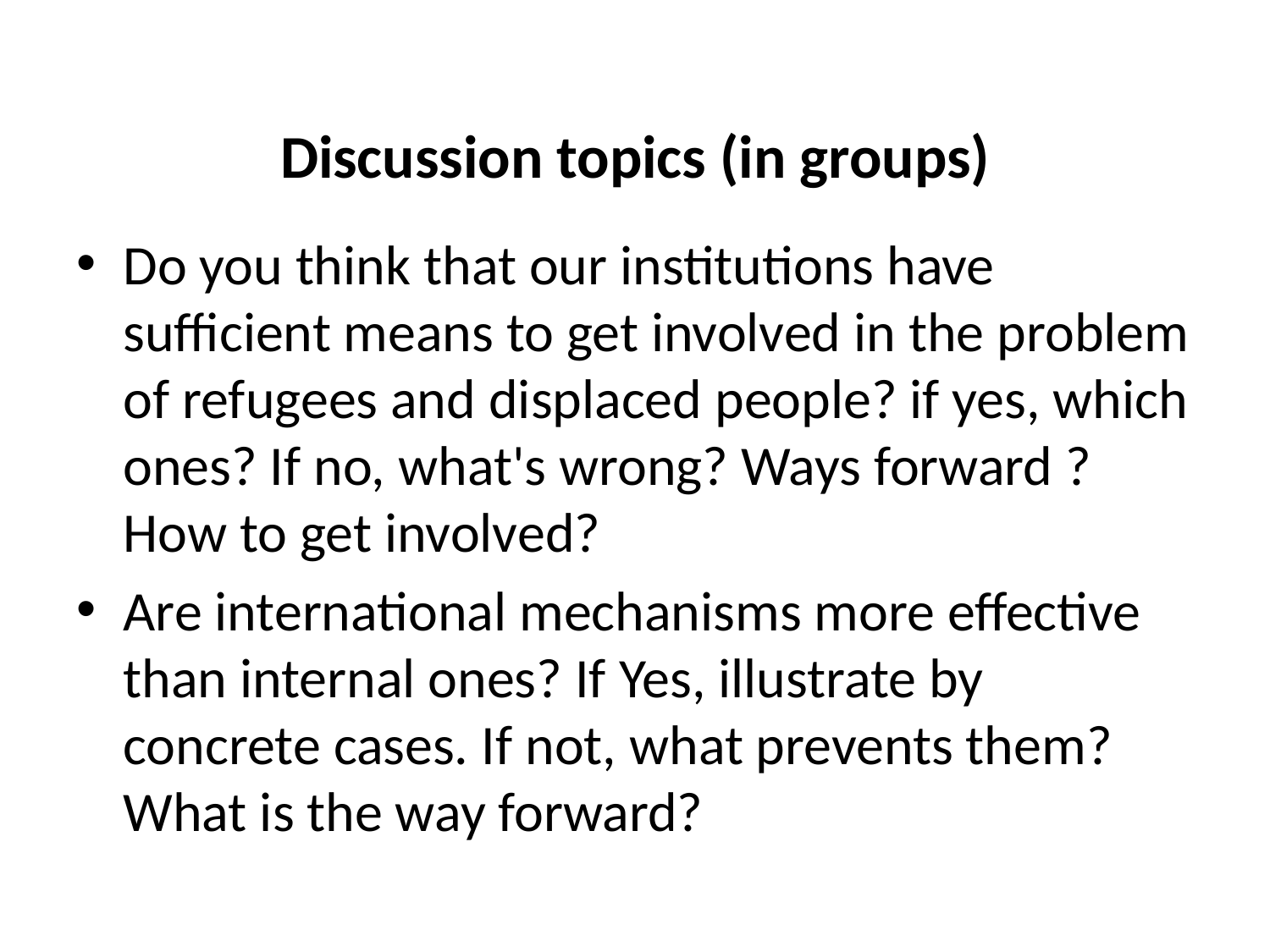

# Discussion topics (in groups)
Do you think that our institutions have sufficient means to get involved in the problem of refugees and displaced people? if yes, which ones? If no, what's wrong? Ways forward ? How to get involved?
Are international mechanisms more effective than internal ones? If Yes, illustrate by concrete cases. If not, what prevents them? What is the way forward?